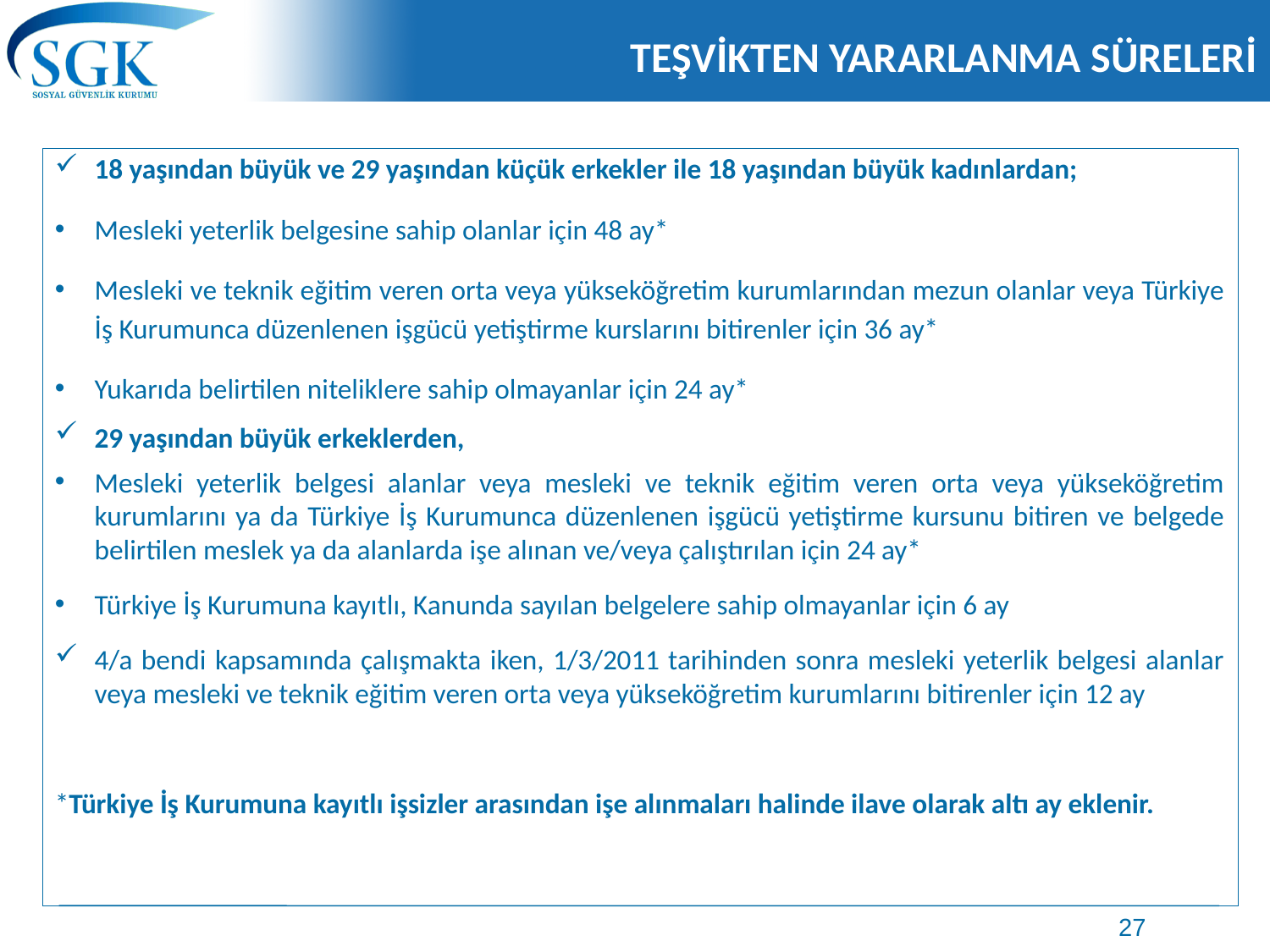

# TEŞVİKTEN YARARLANMA SÜRELERİ
18 yaşından büyük ve 29 yaşından küçük erkekler ile 18 yaşından büyük kadınlardan;
Mesleki yeterlik belgesine sahip olanlar için 48 ay*
Mesleki ve teknik eğitim veren orta veya yükseköğretim kurumlarından mezun olanlar veya Türkiye İş Kurumunca düzenlenen işgücü yetiştirme kurslarını bitirenler için 36 ay*
Yukarıda belirtilen niteliklere sahip olmayanlar için 24 ay*
29 yaşından büyük erkeklerden,
Mesleki yeterlik belgesi alanlar veya mesleki ve teknik eğitim veren orta veya yükseköğretim kurumlarını ya da Türkiye İş Kurumunca düzenlenen işgücü yetiştirme kursunu bitiren ve belgede belirtilen meslek ya da alanlarda işe alınan ve/veya çalıştırılan için 24 ay*
Türkiye İş Kurumuna kayıtlı, Kanunda sayılan belgelere sahip olmayanlar için 6 ay
4/a bendi kapsamında çalışmakta iken, 1/3/2011 tarihinden sonra mesleki yeterlik belgesi alanlar veya mesleki ve teknik eğitim veren orta veya yükseköğretim kurumlarını bitirenler için 12 ay

*Türkiye İş Kurumuna kayıtlı işsizler arasından işe alınmaları halinde ilave olarak altı ay eklenir.